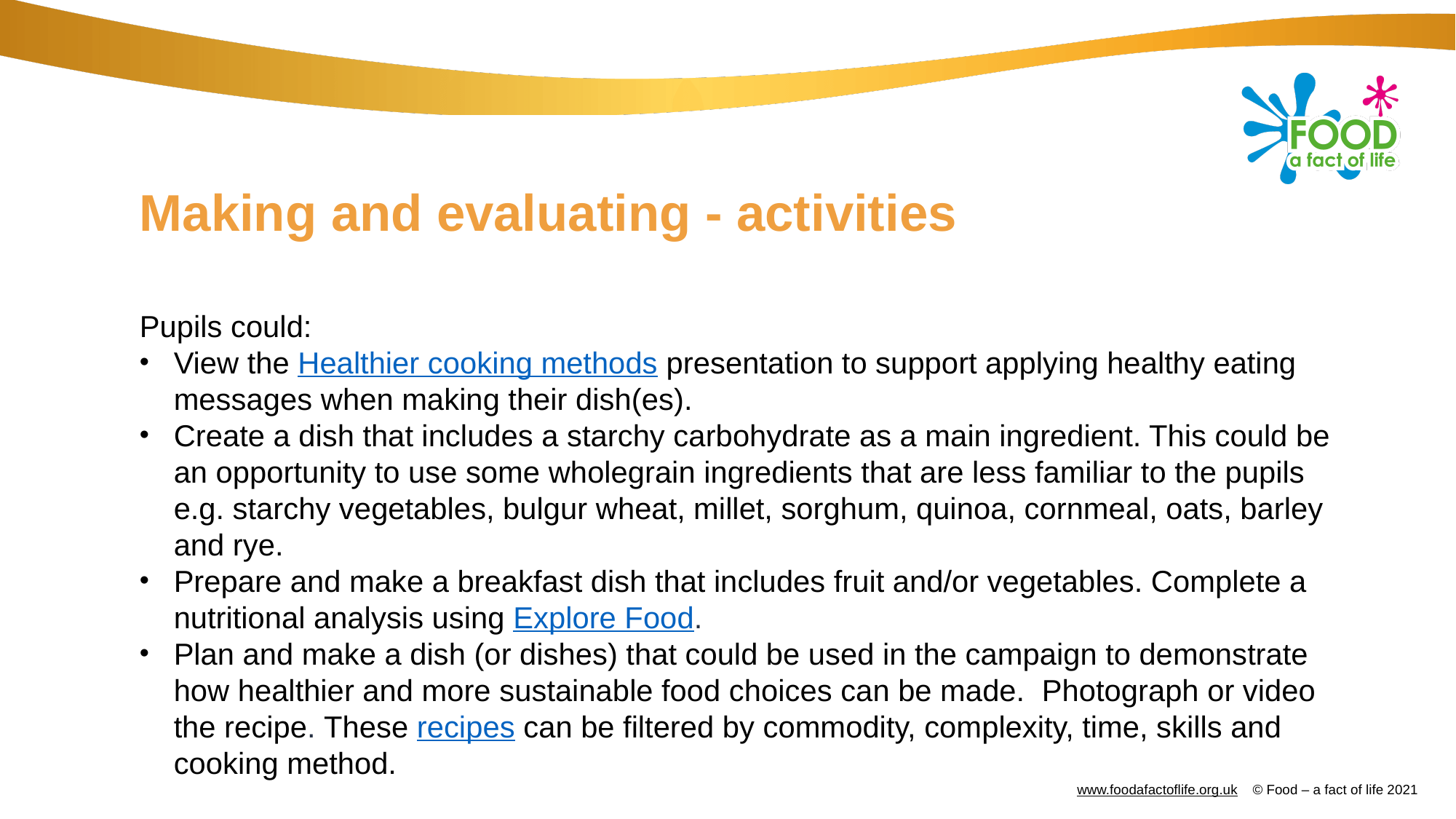

# Making and evaluating - activities
Pupils could:
View the Healthier cooking methods presentation to support applying healthy eating messages when making their dish(es).
Create a dish that includes a starchy carbohydrate as a main ingredient. This could be an opportunity to use some wholegrain ingredients that are less familiar to the pupils e.g. starchy vegetables, bulgur wheat, millet, sorghum, quinoa, cornmeal, oats, barley and rye.
Prepare and make a breakfast dish that includes fruit and/or vegetables. Complete a nutritional analysis using Explore Food.
Plan and make a dish (or dishes) that could be used in the campaign to demonstrate how healthier and more sustainable food choices can be made.  Photograph or video the recipe. These recipes can be filtered by commodity, complexity, time, skills and cooking method.